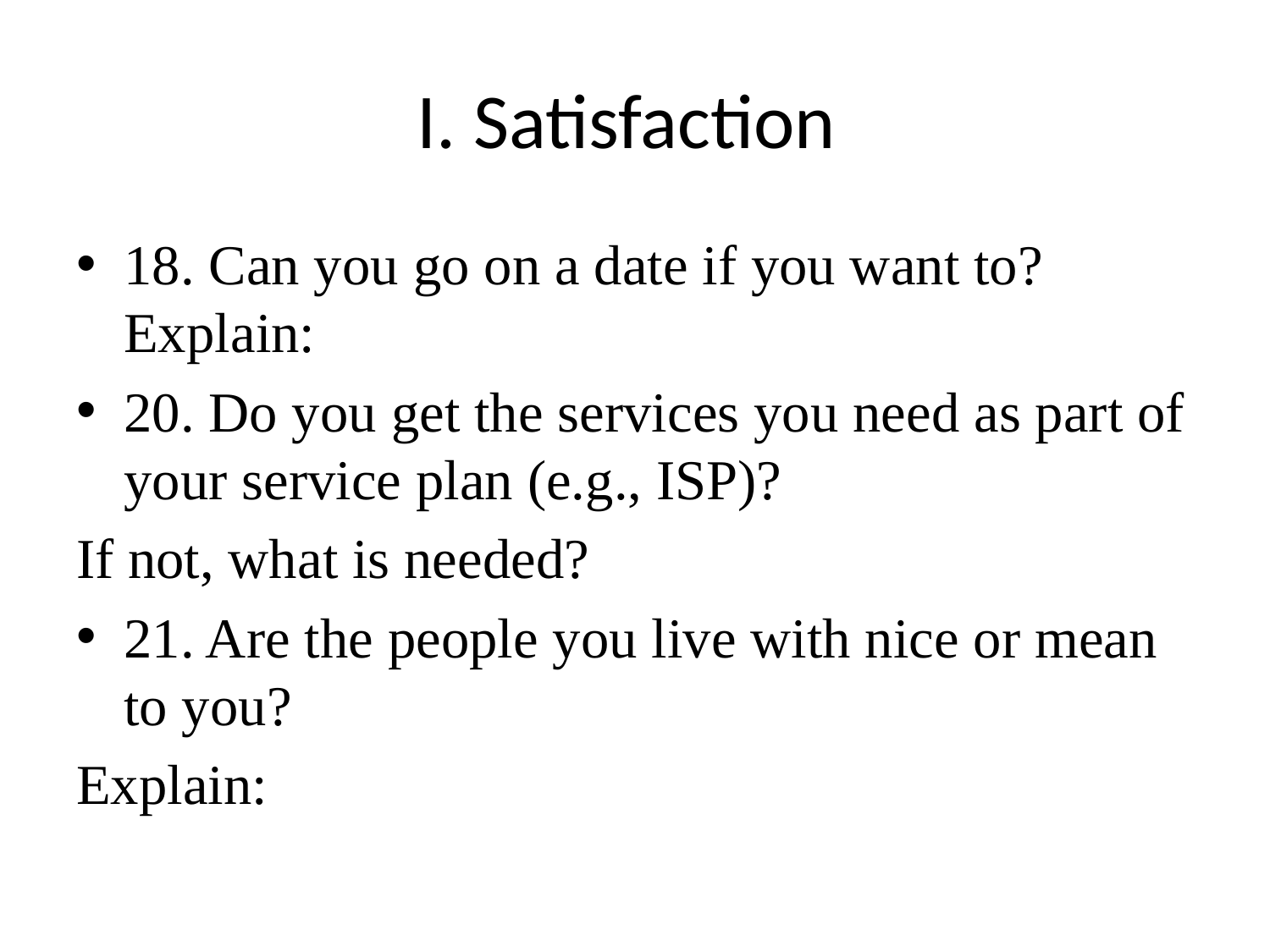

# I. Satisfaction
18. Can you go on a date if you want to? Explain:
20. Do you get the services you need as part of your service plan (e.g., ISP)?
If not, what is needed?
21. Are the people you live with nice or mean to you?
Explain: